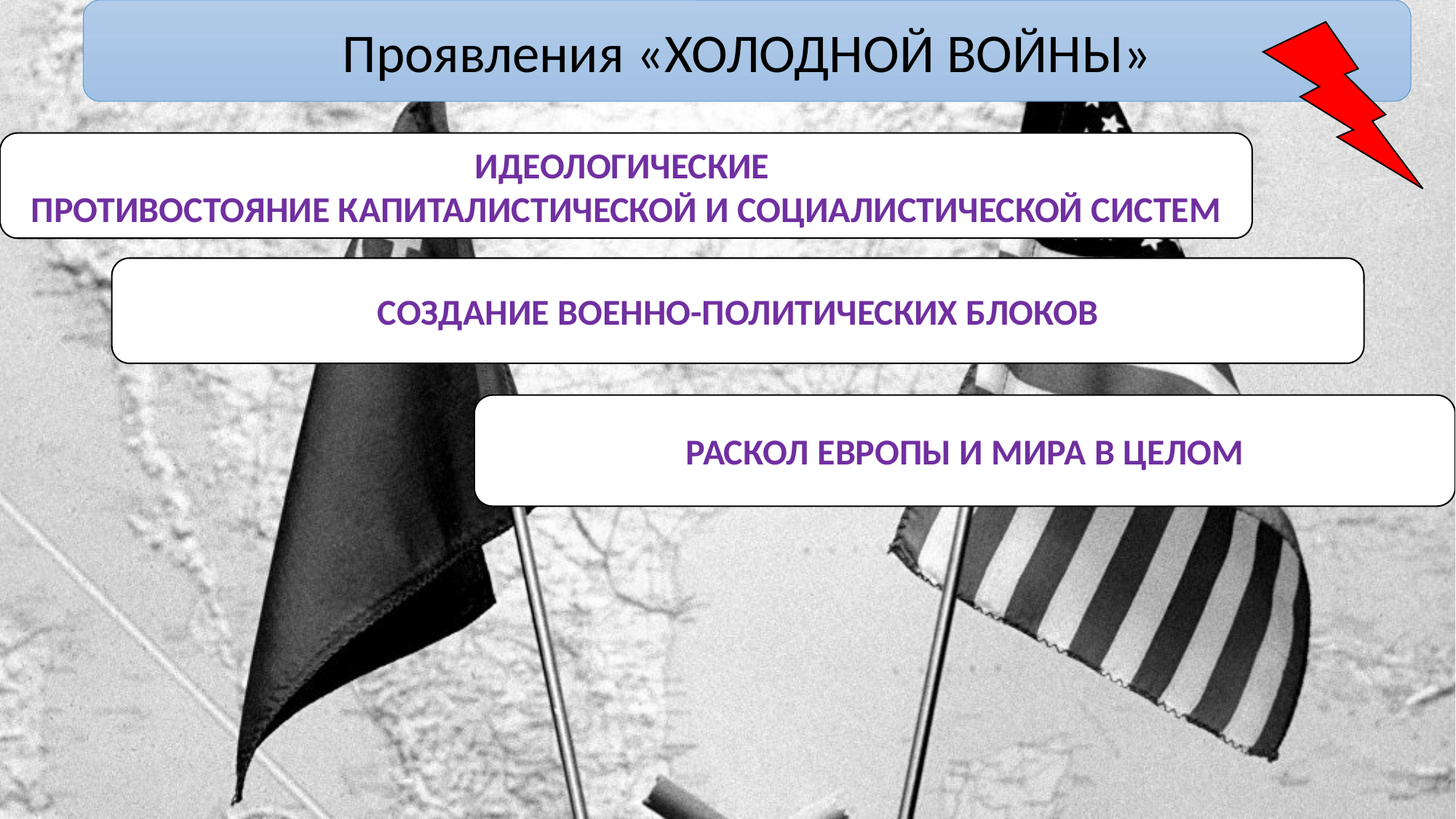

Проявления «ХОЛОДНОЙ ВОЙНЫ»

ИДЕОЛОГИЧЕСКИЕ
ПРОТИВОСТОЯНИЕ КАПИТАЛИСТИЧЕСКОЙ И СОЦИАЛИСТИЧЕСКОЙ СИСТЕМ
СОЗДАНИЕ ВОЕННО-ПОЛИТИЧЕСКИХ БЛОКОВ
РАСКОЛ ЕВРОПЫ И МИРА В ЦЕЛОМ